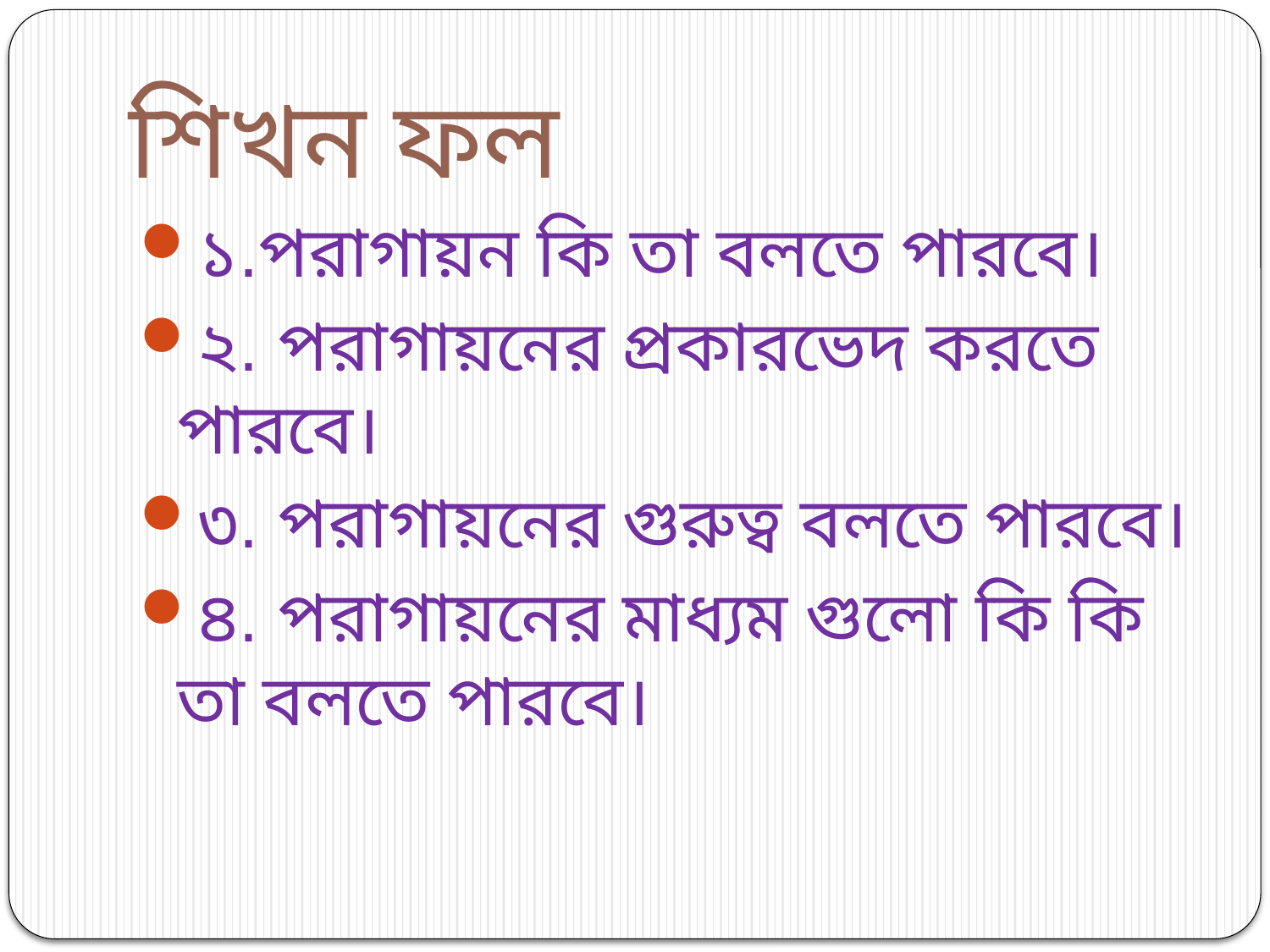

# শিখন ফল
১.পরাগায়ন কি তা বলতে পারবে।
২. পরাগায়নের প্রকারভেদ করতে পারবে।
৩. পরাগায়নের গুরুত্ব বলতে পারবে।
৪. পরাগায়নের মাধ্যম গুলো কি কি তা বলতে পারবে।